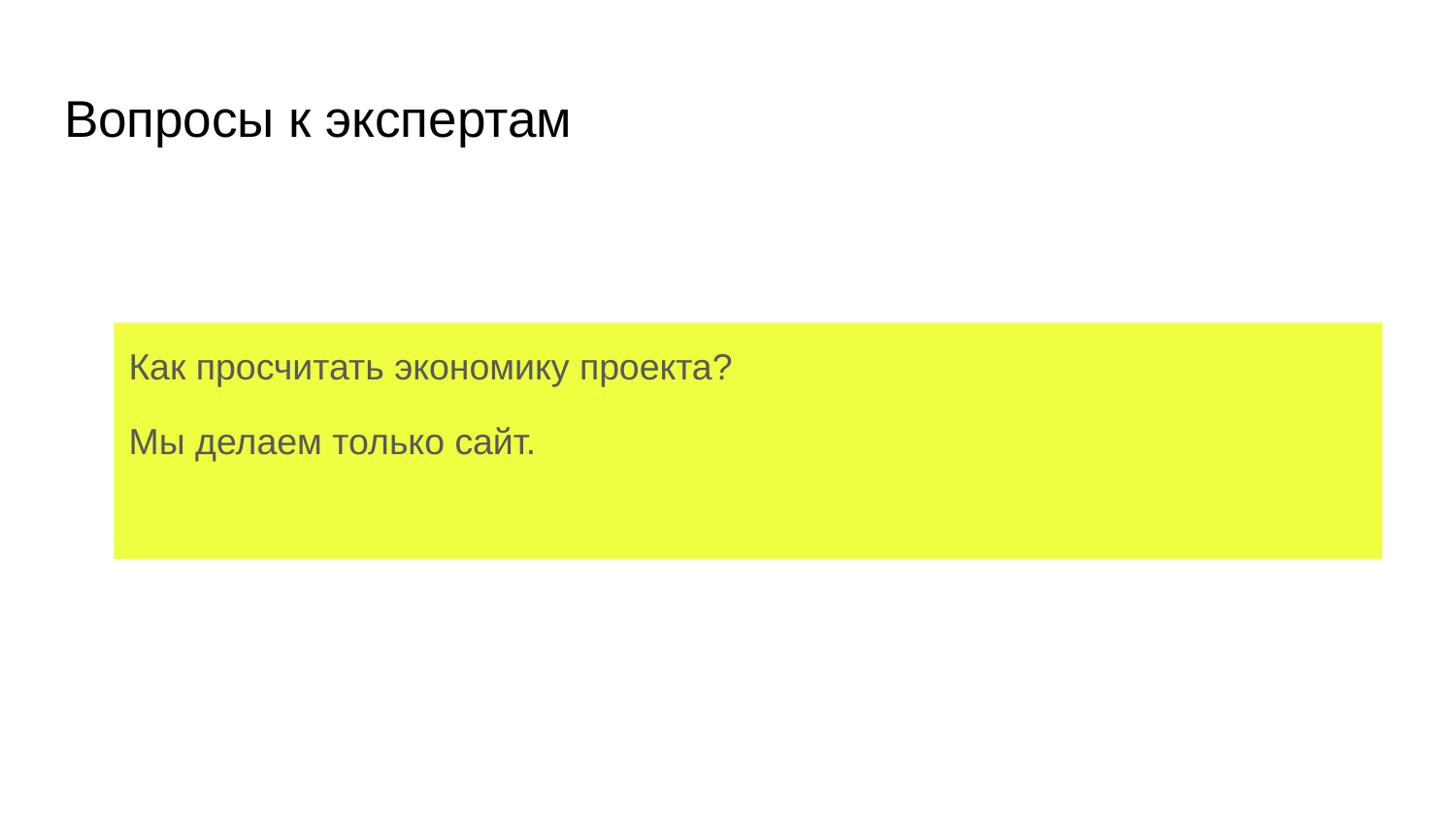

# Вопросы к экспертам
Как просчитать экономику проекта?
Мы делаем только сайт.